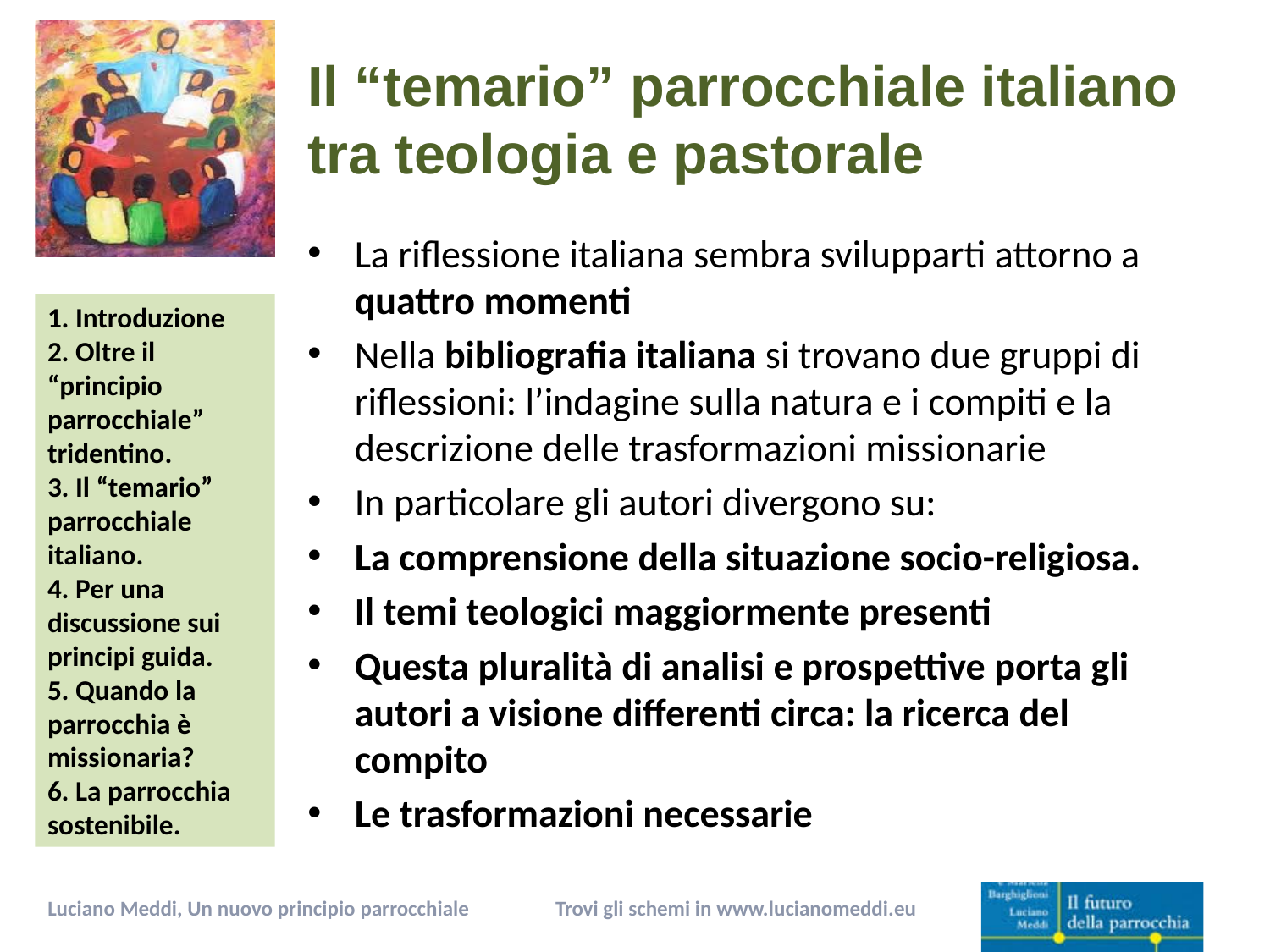

# Il “temario” parrocchiale italiano tra teologia e pastorale
La riflessione italiana sembra svilupparti attorno a quattro momenti
Nella bibliografia italiana si trovano due gruppi di riflessioni: l’indagine sulla natura e i compiti e la descrizione delle trasformazioni missionarie
In particolare gli autori divergono su:
La comprensione della situazione socio-religiosa.
Il temi teologici maggiormente presenti
Questa pluralità di analisi e prospettive porta gli autori a visione differenti circa: la ricerca del compito
Le trasformazioni necessarie

Trovi gli schemi in www.lucianomeddi.eu
Luciano Meddi, Un nuovo principio parrocchiale
8